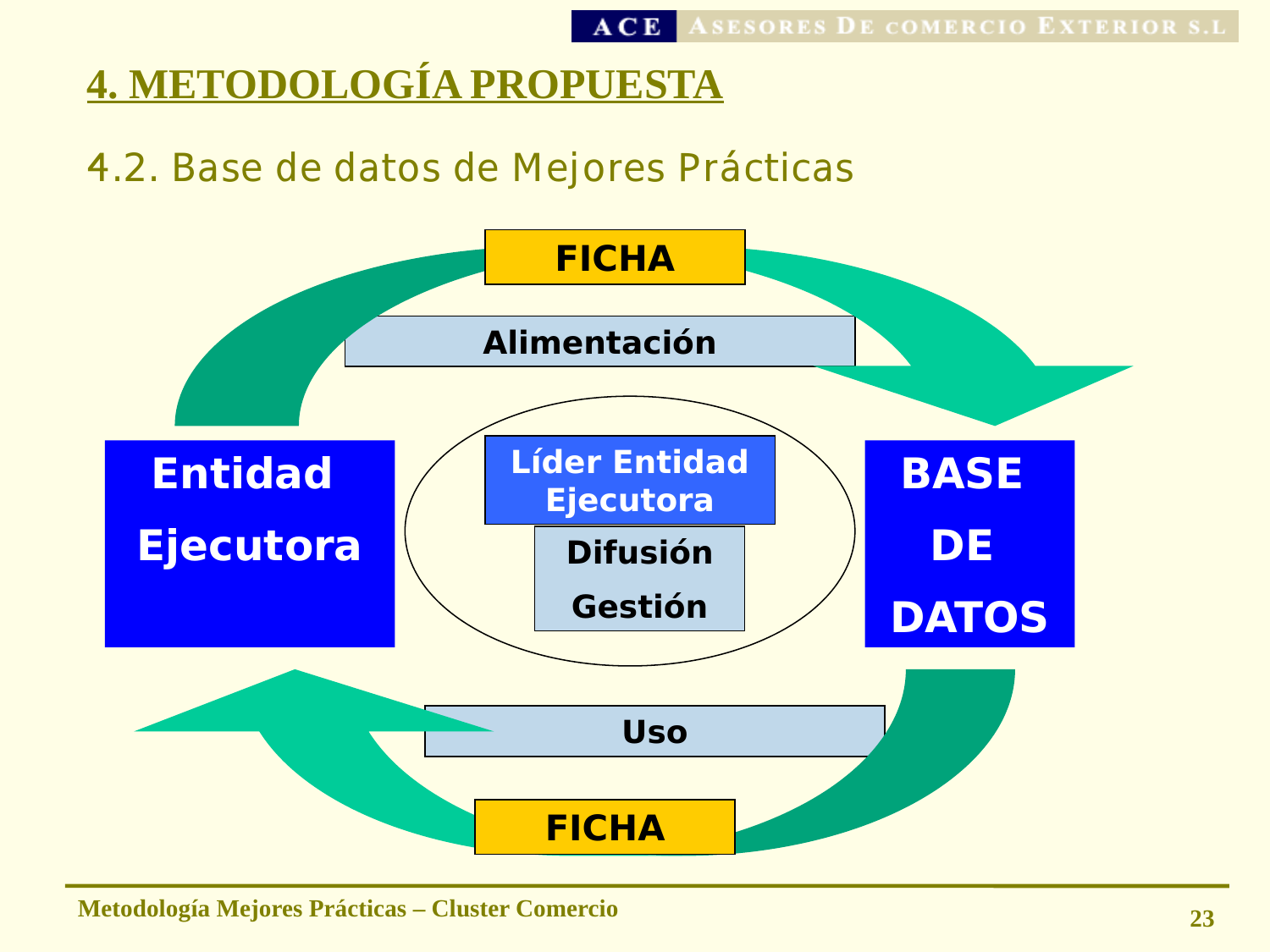

# 4. METODOLOGÍA PROPUESTA
4.2. Base de datos de Mejores Prácticas

FICHA

Alimentación

Líder Entidad Ejecutora
Entidad
Ejecutora

BASE
DE
DATOS
Difusión
Gestión

Uso
FICHA
Metodología Mejores Prácticas – Cluster Comercio
23